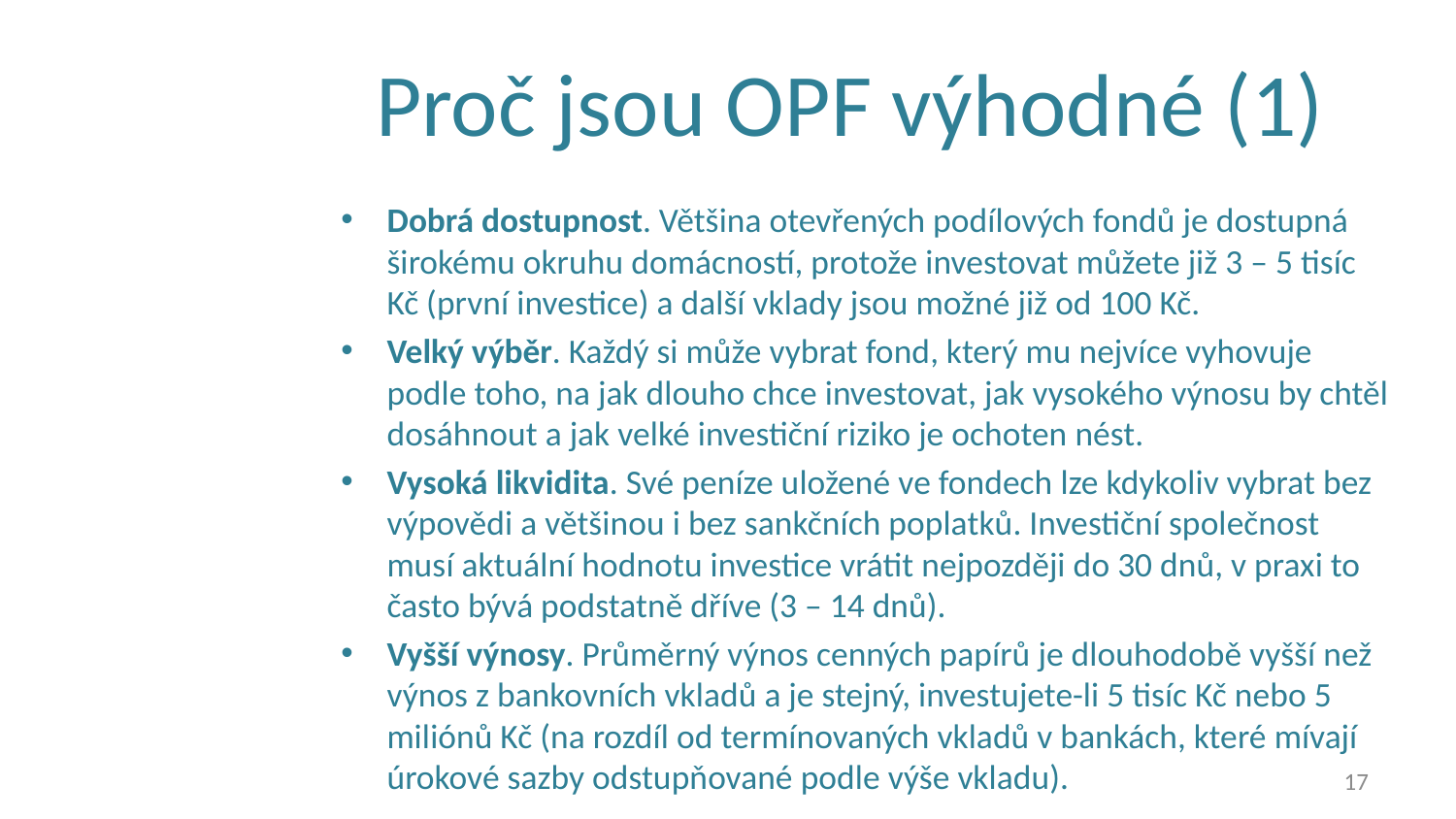

# Proč jsou OPF výhodné (1)
Dobrá dostupnost. Většina otevřených podílových fondů je dostupná širokému okruhu domácností, protože investovat můžete již 3 – 5 tisíc Kč (první investice) a další vklady jsou možné již od 100 Kč.
Velký výběr. Každý si může vybrat fond, který mu nejvíce vyhovuje podle toho, na jak dlouho chce investovat, jak vysokého výnosu by chtěl dosáhnout a jak velké investiční riziko je ochoten nést.
Vysoká likvidita. Své peníze uložené ve fondech lze kdykoliv vybrat bez výpovědi a většinou i bez sankčních poplatků. Investiční společnost musí aktuální hodnotu investice vrátit nejpozději do 30 dnů, v praxi to často bývá podstatně dříve (3 – 14 dnů).
Vyšší výnosy. Průměrný výnos cenných papírů je dlouhodobě vyšší než výnos z bankovních vkladů a je stejný, investujete-li 5 tisíc Kč nebo 5 miliónů Kč (na rozdíl od termínovaných vkladů v bankách, které mívají úrokové sazby odstupňované podle výše vkladu).
17